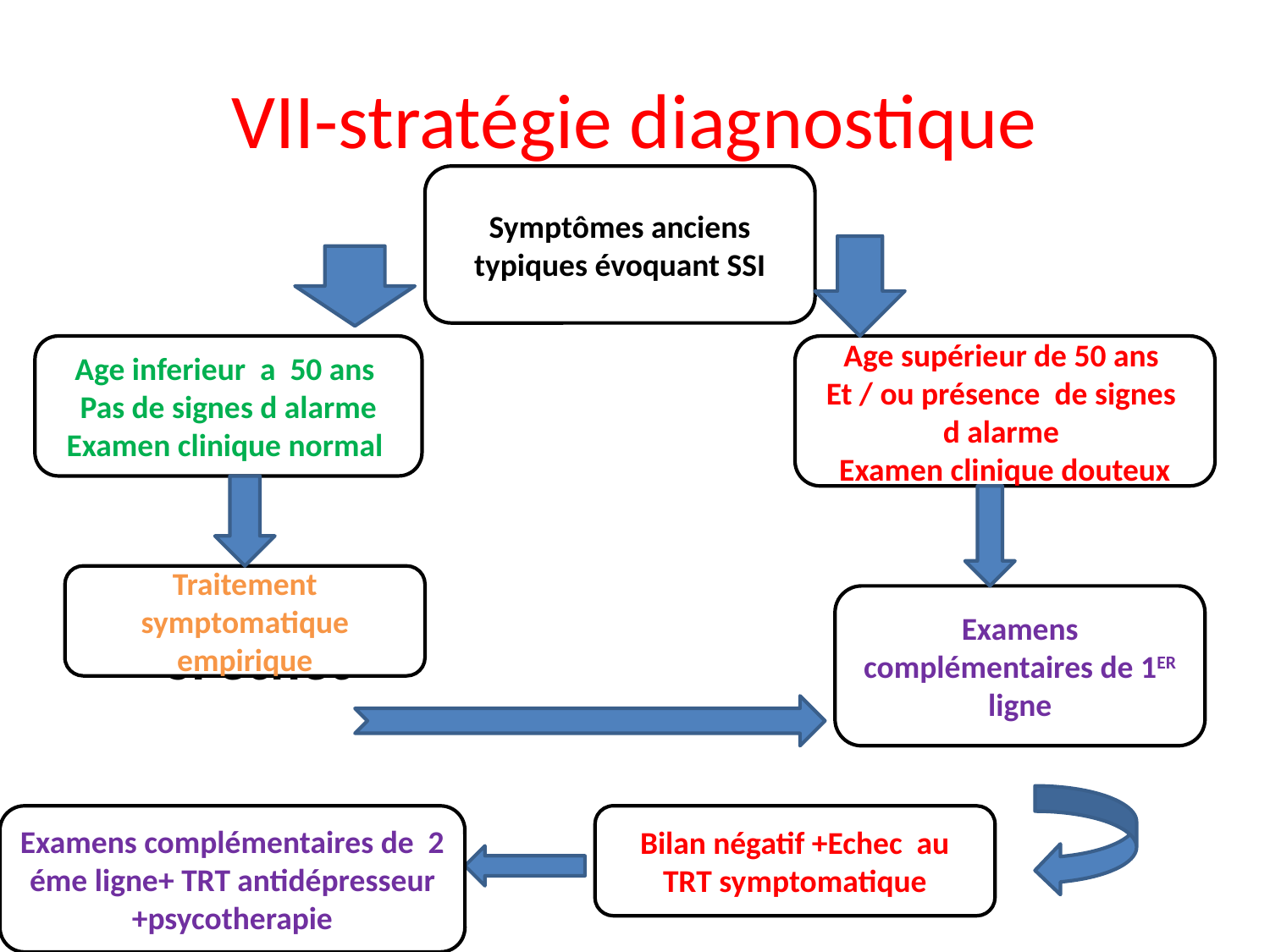

# VII-stratégie diagnostique
Symptômes anciens typiques évoquant SSI

            Si echec

Age inferieur  a  50 ans
Pas de signes d alarme
Examen clinique normal
Age supérieur de 50 ans
Et / ou présence  de signes
d alarme
Examen clinique douteux

Traitement symptomatique empirique
Examens complémentaires de 1ER ligne

Examens complémentaires de  2 éme ligne+ TRT antidépresseur
+psycotherapie
Bilan négatif +Echec  au TRT symptomatique